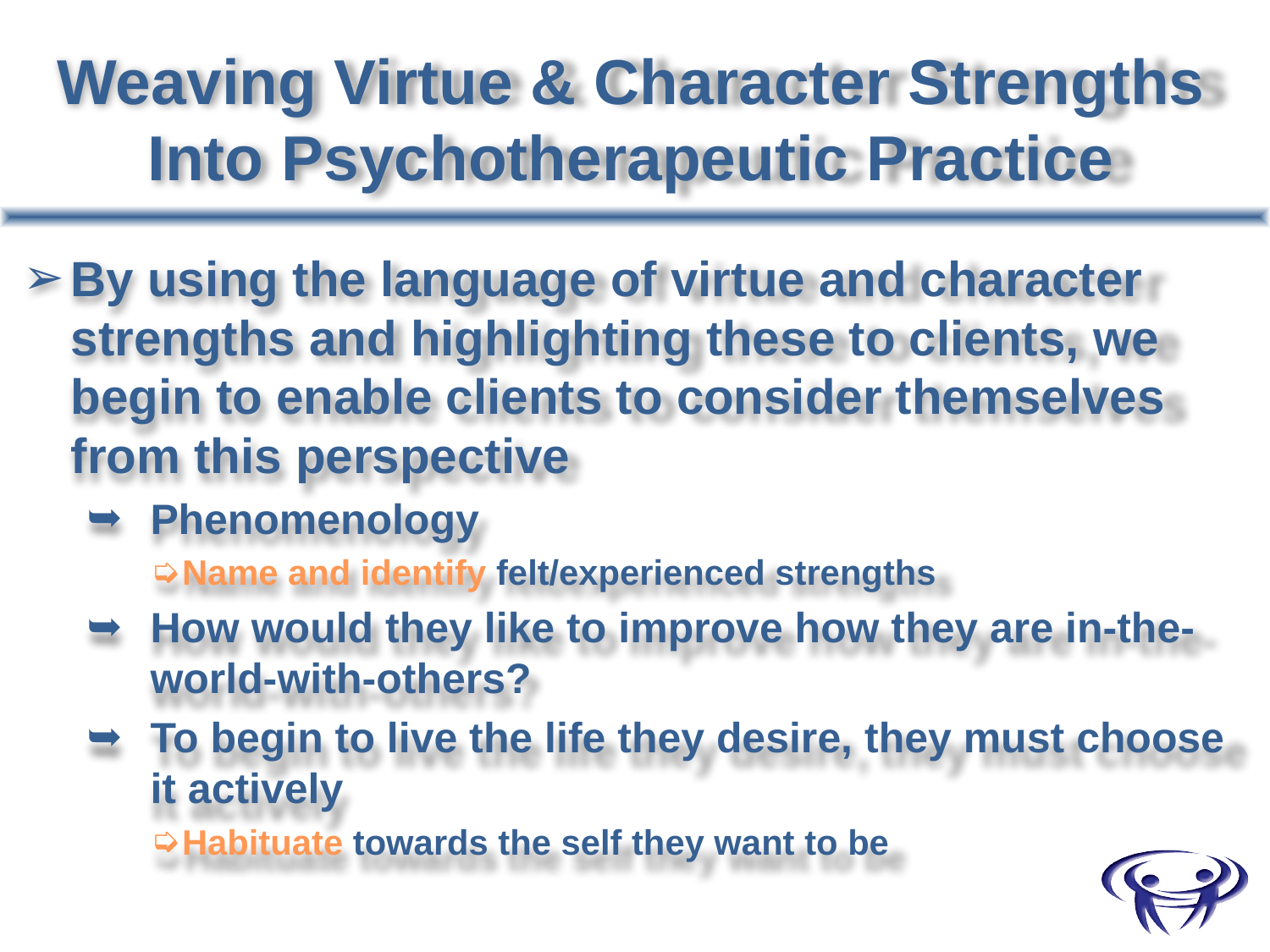

# Weaving Virtue & Character Strengths Into Psychotherapeutic Practice

By using the language of virtue and character strengths and highlighting these to clients, we begin to enable clients to consider themselves from this perspective
Phenomenology
Name and identify felt/experienced strengths
How would they like to improve how they are in-the-world-with-others?
To begin to live the life they desire, they must choose it actively
Habituate towards the self they want to be